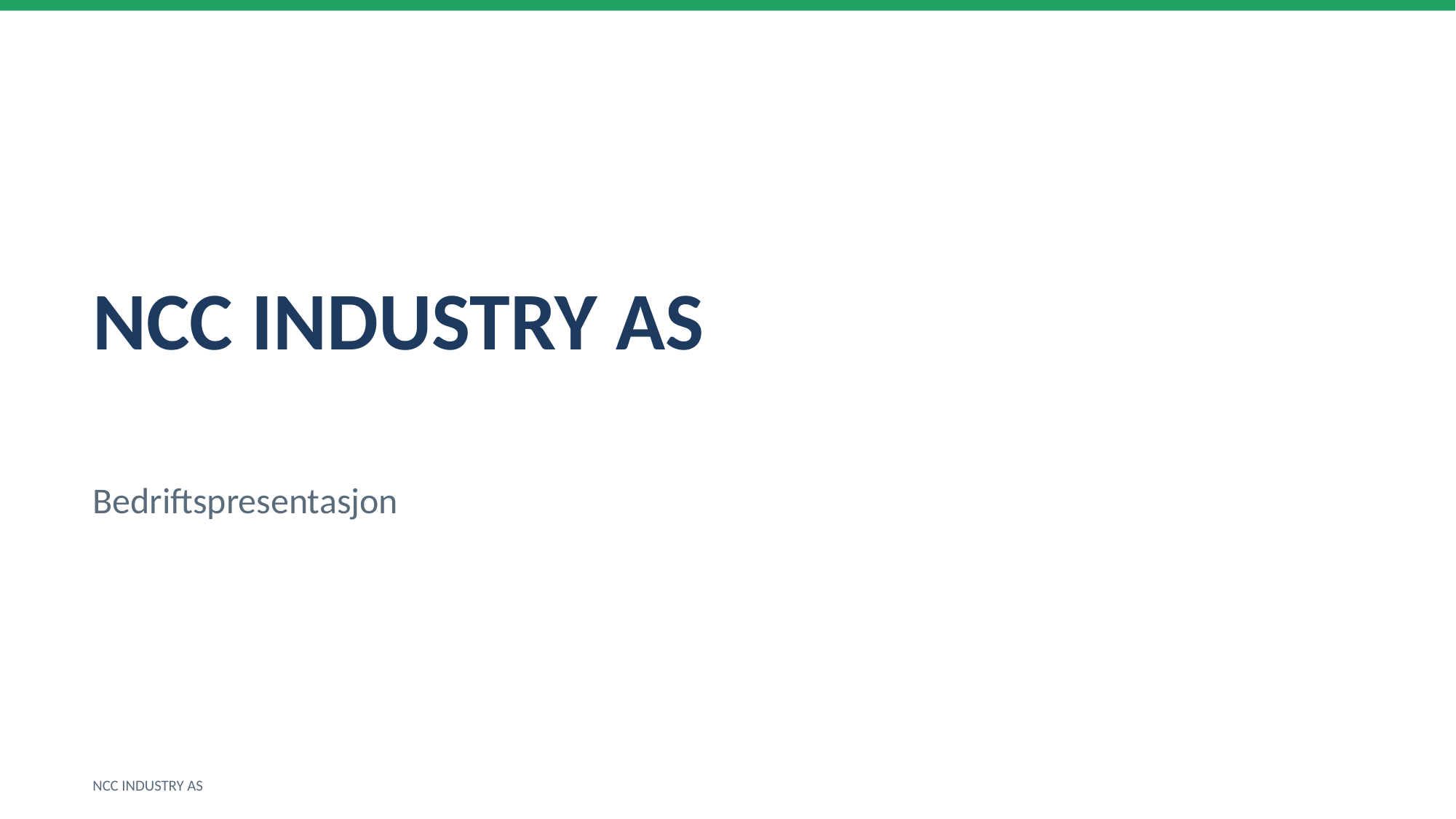

NCC INDUSTRY AS
Bedriftspresentasjon
NCC INDUSTRY AS